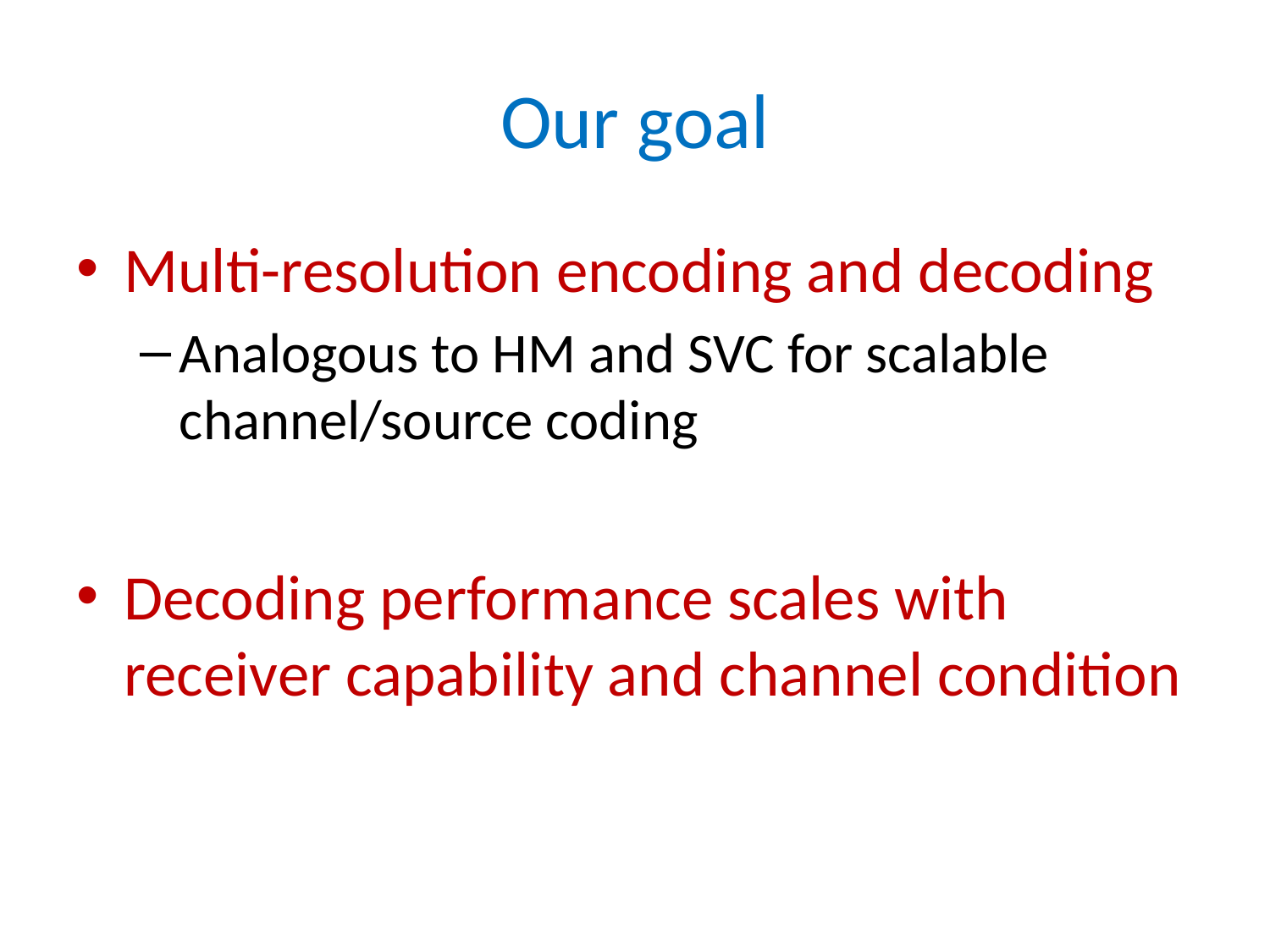

# Our goal
Multi-resolution encoding and decoding
Analogous to HM and SVC for scalable channel/source coding

Decoding performance scales with receiver capability and channel condition